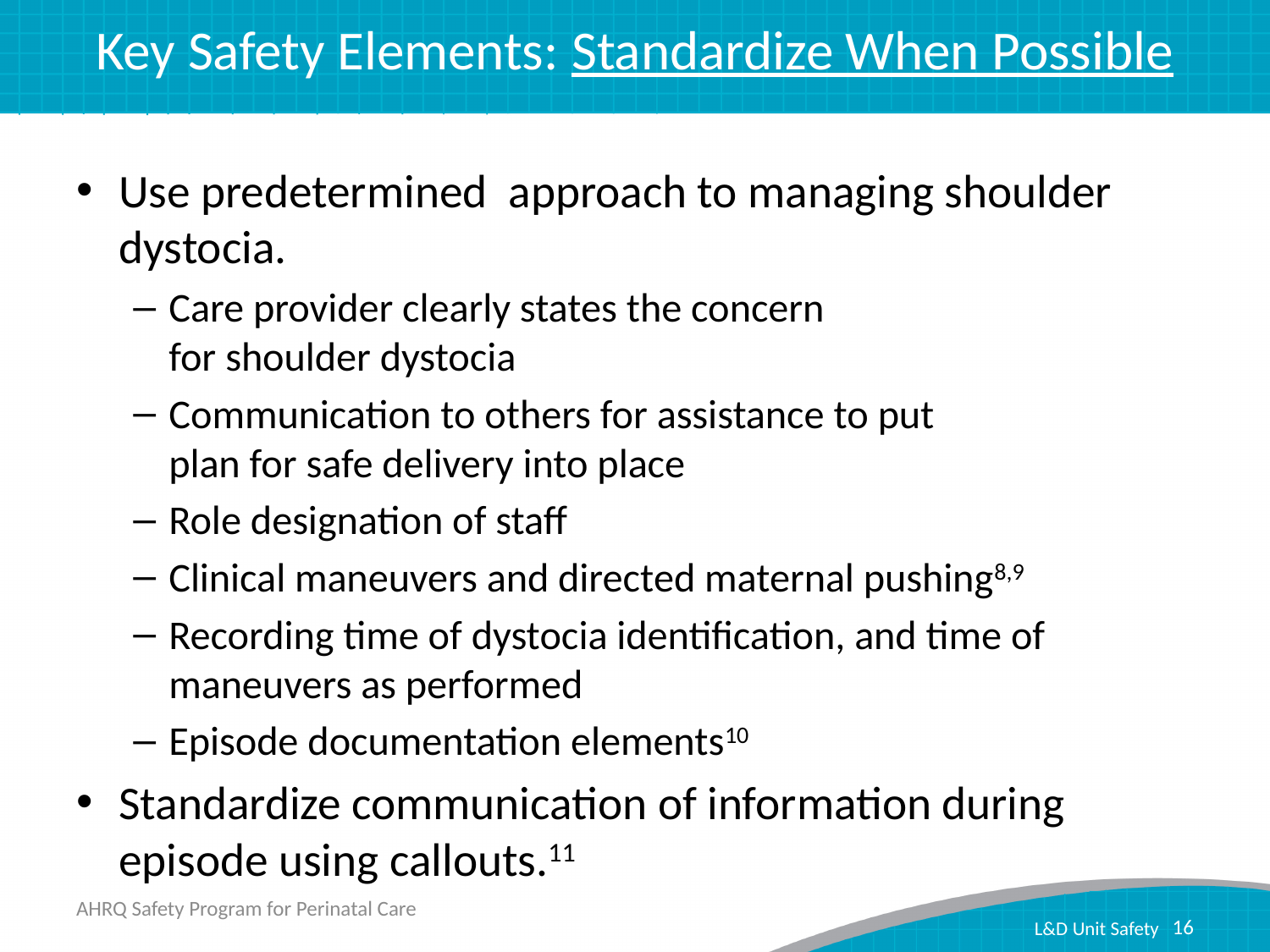

# Key Safety Elements: Standardize When Possible
Use predetermined  approach to managing shoulder dystocia.
Care provider clearly states the concern
for shoulder dystocia
Communication to others for assistance to put
plan for safe delivery into place
Role designation of staff
Clinical maneuvers and directed maternal pushing8,9
Recording time of dystocia identification, and time of maneuvers as performed
Episode documentation elements10
Standardize communication of information during episode using callouts.11
AHRQ Safety Program for Perinatal Care
16